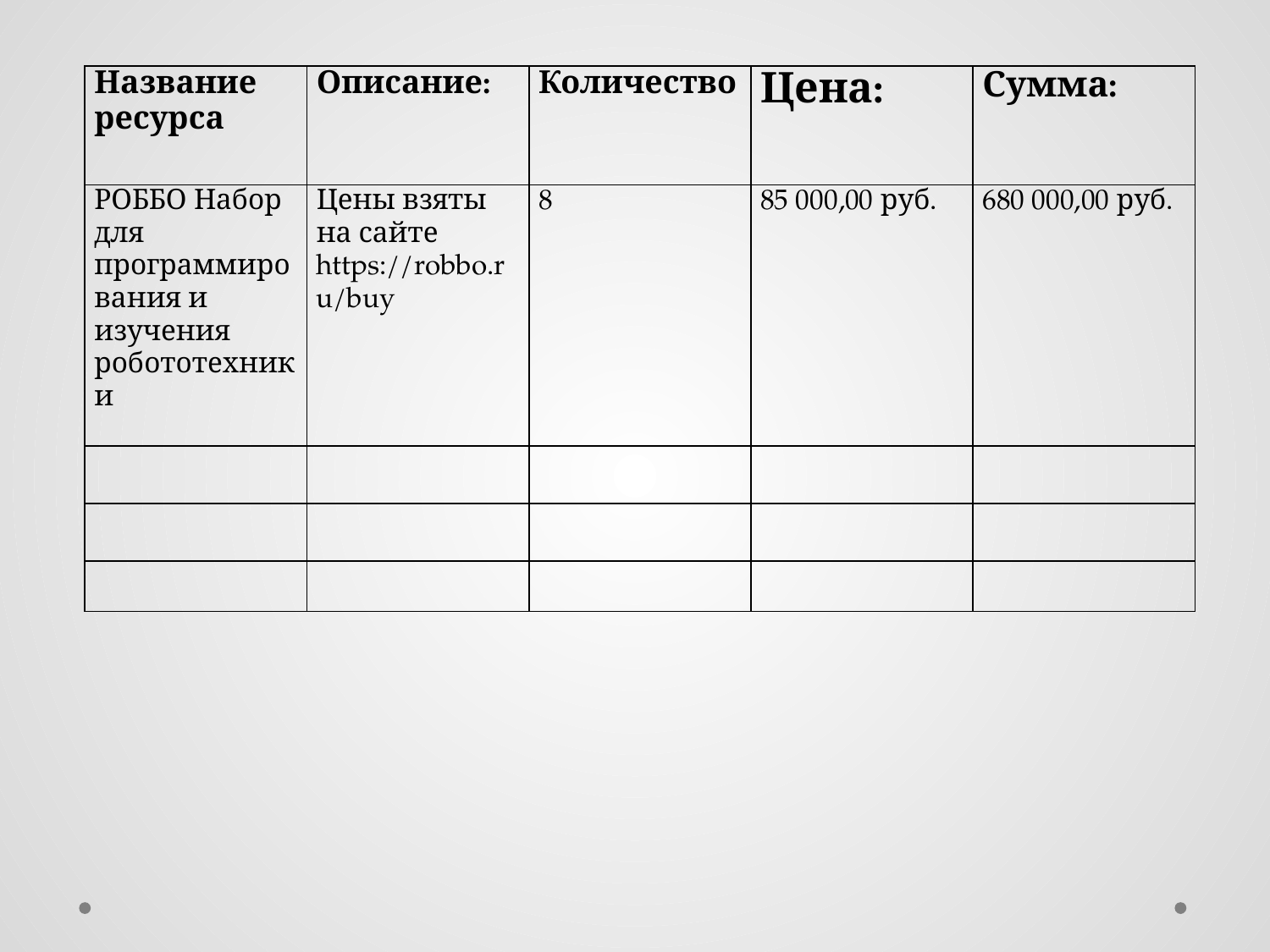

| Название ресурса | Описание: | Количество | Цена: | Сумма: |
| --- | --- | --- | --- | --- |
| РОББО Набор для программирования и изучения робототехники | Цены взяты на сайте https://robbo.ru/buy | 8 | 85 000,00 руб. | 680 000,00 руб. |
|  |  |  |  |  |
|  |  |  |  |  |
|  |  |  |  |  |